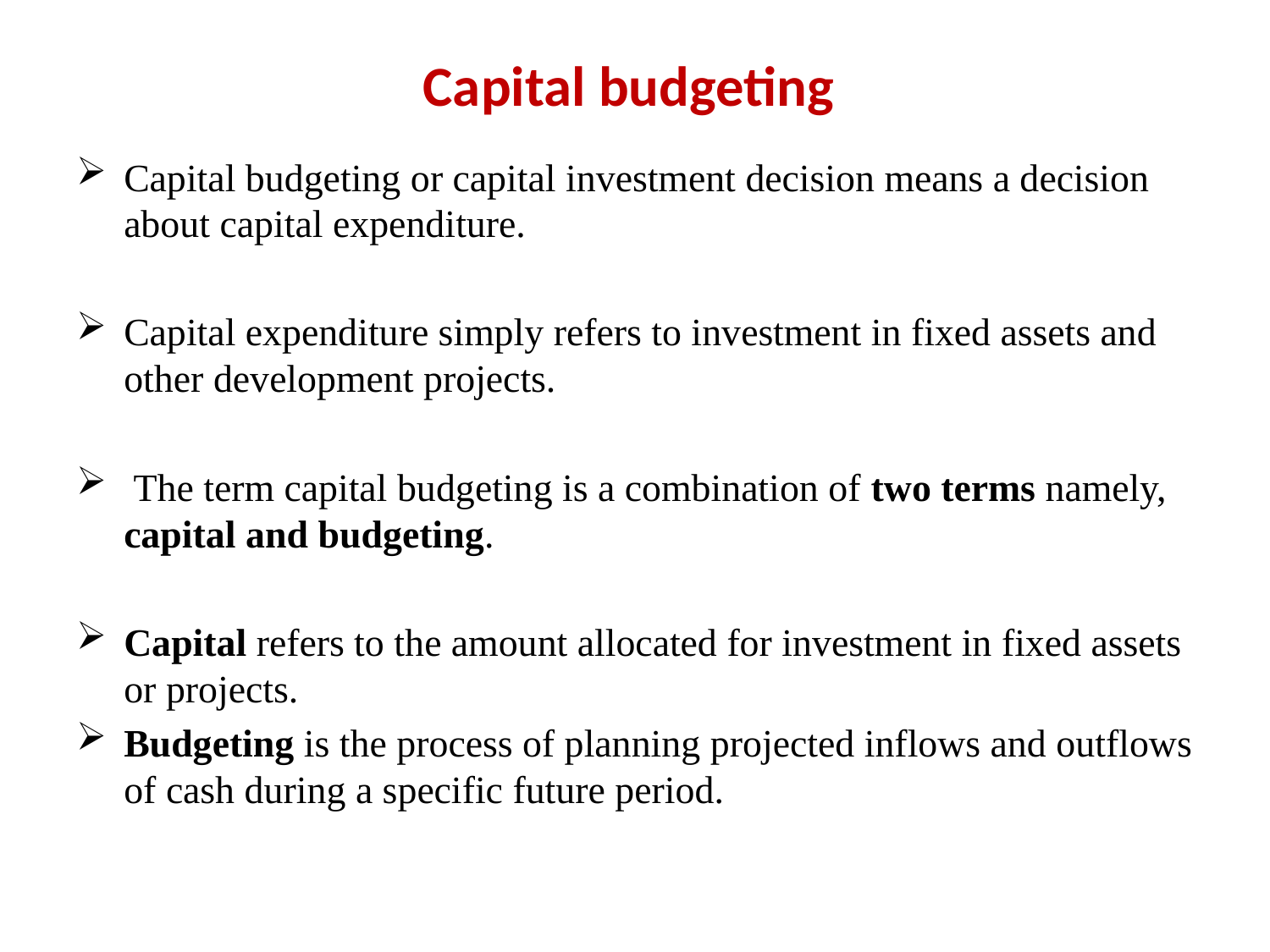

# Capital budgeting
Capital budgeting or capital investment decision means a decision about capital expenditure.

Capital expenditure simply refers to investment in fixed assets and other development projects.

 The term capital budgeting is a combination of two terms namely, capital and budgeting.

Capital refers to the amount allocated for investment in fixed assets or projects.
Budgeting is the process of planning projected inflows and outflows of cash during a specific future period.